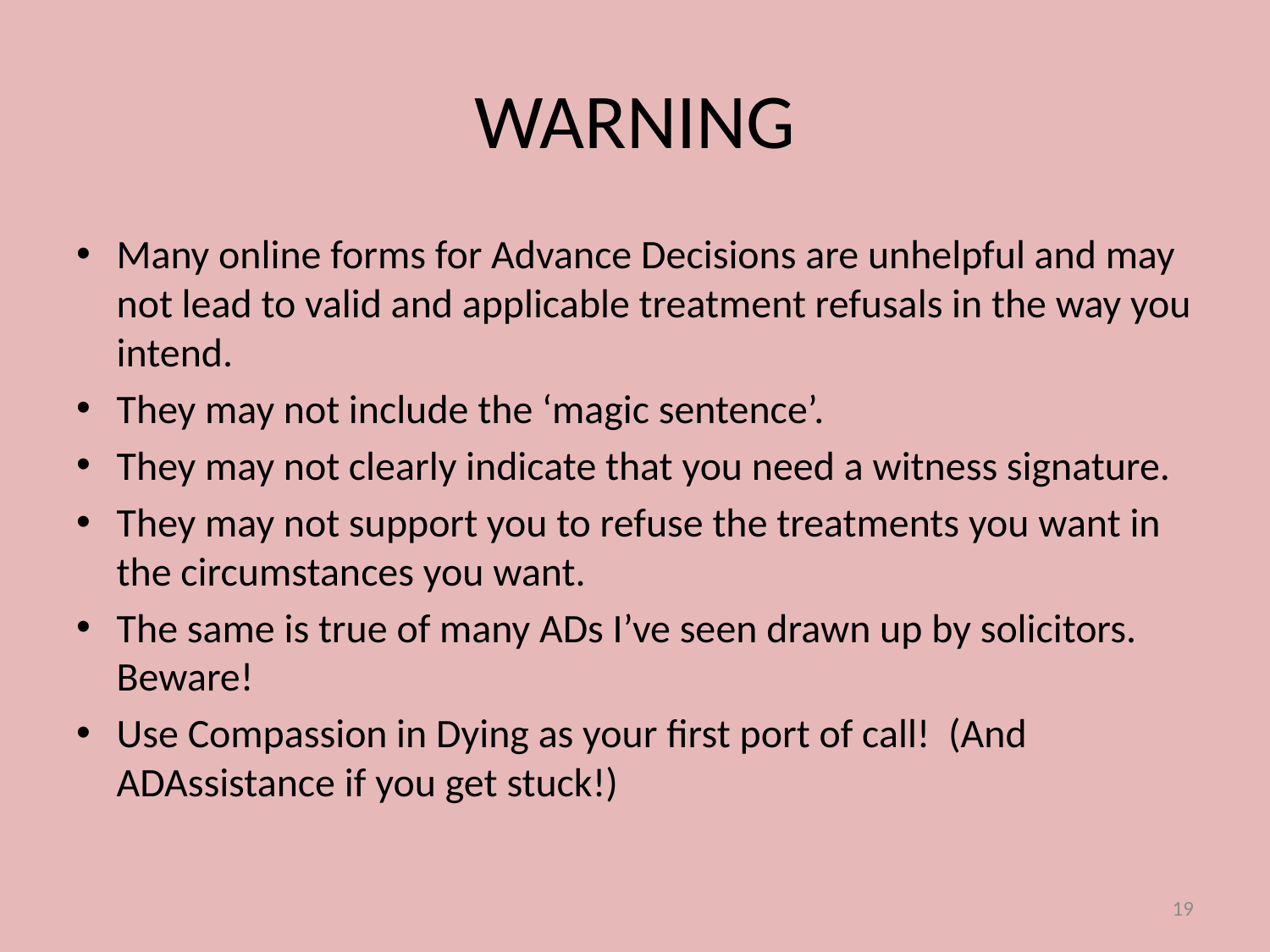

# WARNING
Many online forms for Advance Decisions are unhelpful and may not lead to valid and applicable treatment refusals in the way you intend.
They may not include the ‘magic sentence’.
They may not clearly indicate that you need a witness signature.
They may not support you to refuse the treatments you want in the circumstances you want.
The same is true of many ADs I’ve seen drawn up by solicitors.  Beware!
Use Compassion in Dying as your first port of call!  (And ADAssistance if you get stuck!)

19